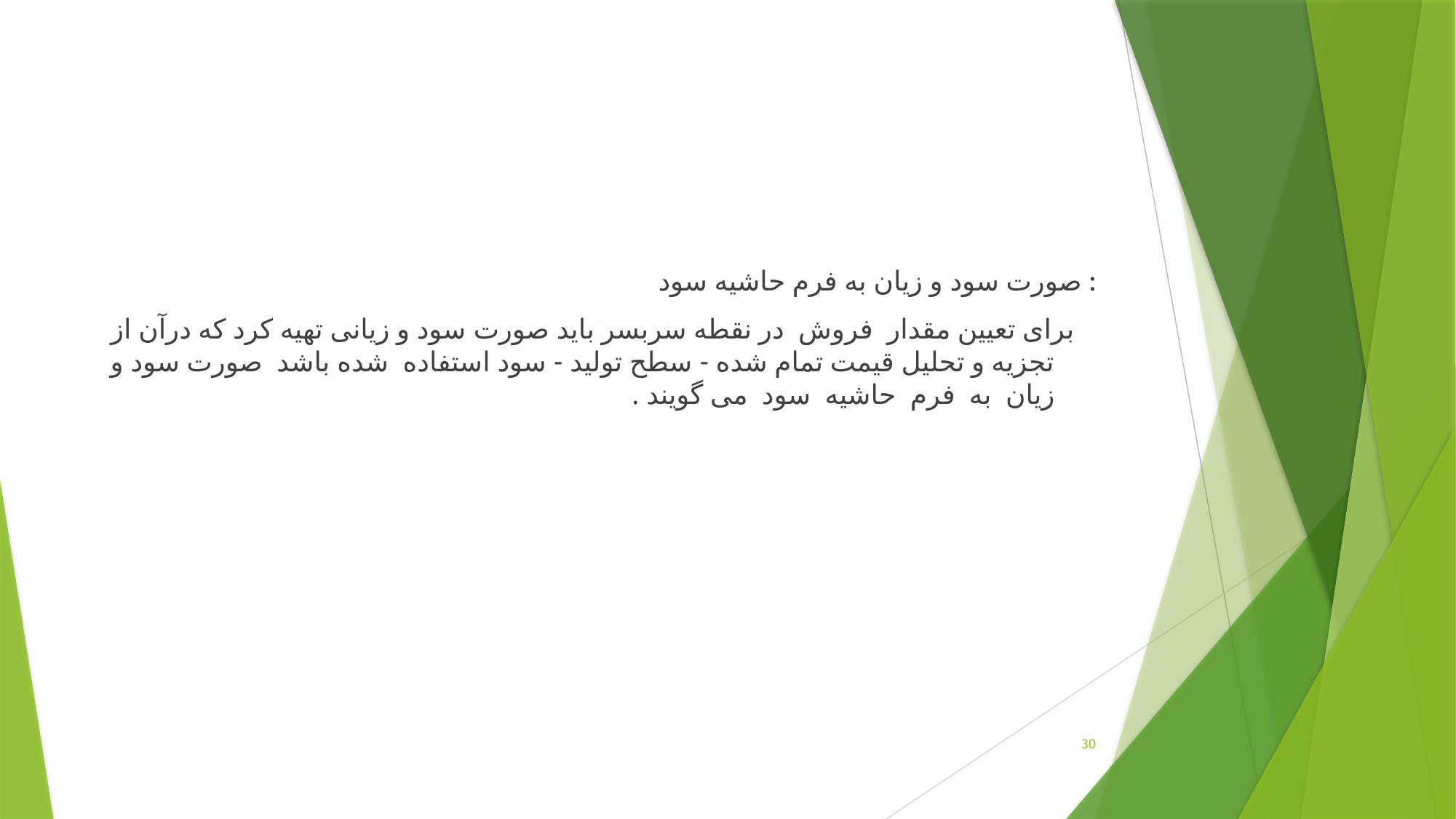

صورت سود و زیان به فرم حاشیه سود :
   برای تعیین مقدار  فروش  در نقطه سربسر باید صورت سود و زیانی تهیه کرد که درآن از تجزیه و تحلیل قیمت تمام شده - سطح تولید - سود استفاده  شده باشد  صورت سود و زیان  به  فرم  حاشیه  سود  می گویند .

30